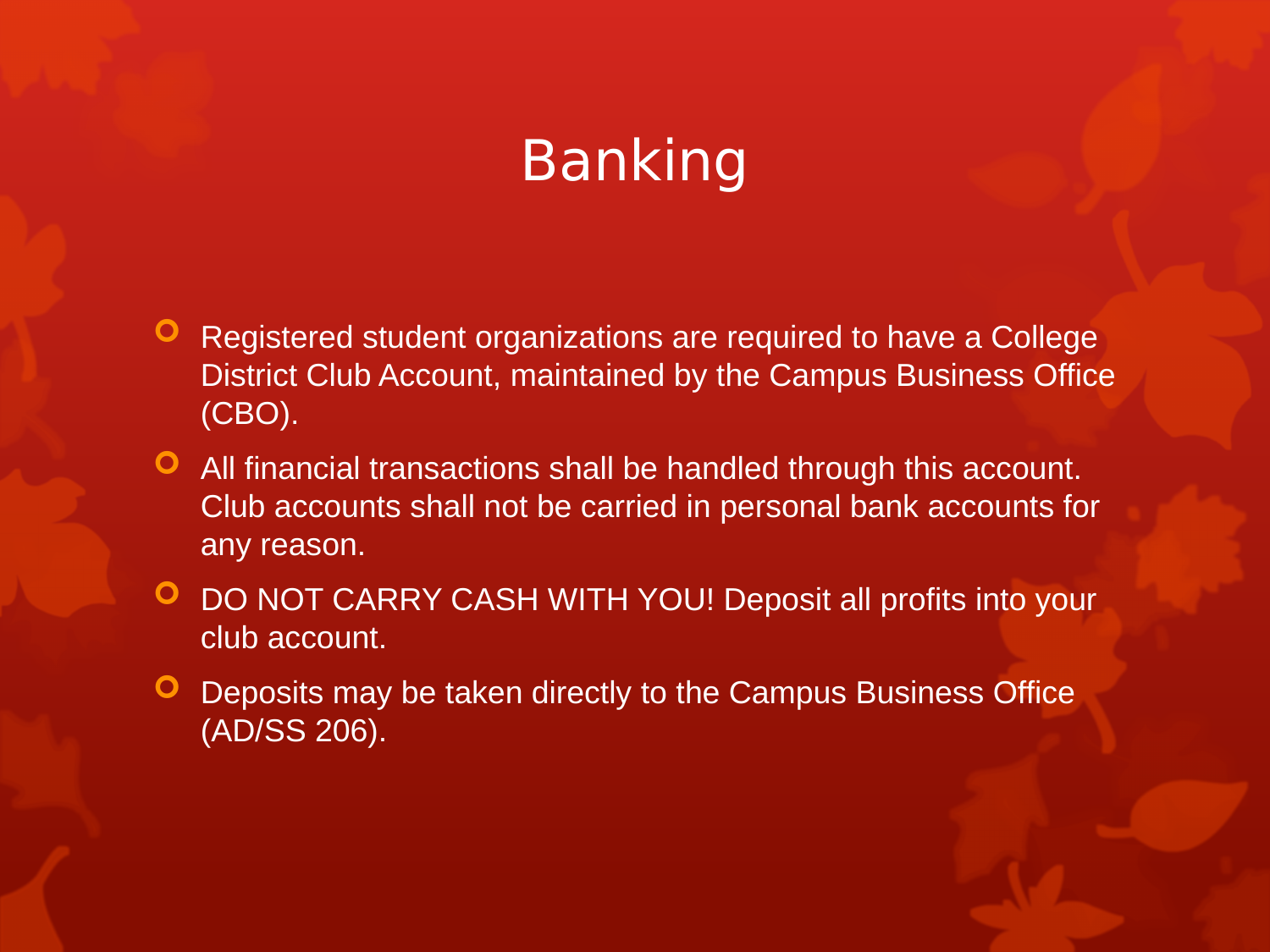

# Banking
Registered student organizations are required to have a College District Club Account, maintained by the Campus Business Office (CBO).
All financial transactions shall be handled through this account.  Club accounts shall not be carried in personal bank accounts for any reason.
DO NOT CARRY CASH WITH YOU! Deposit all profits into your club account.
Deposits may be taken directly to the Campus Business Office (AD/SS 206).